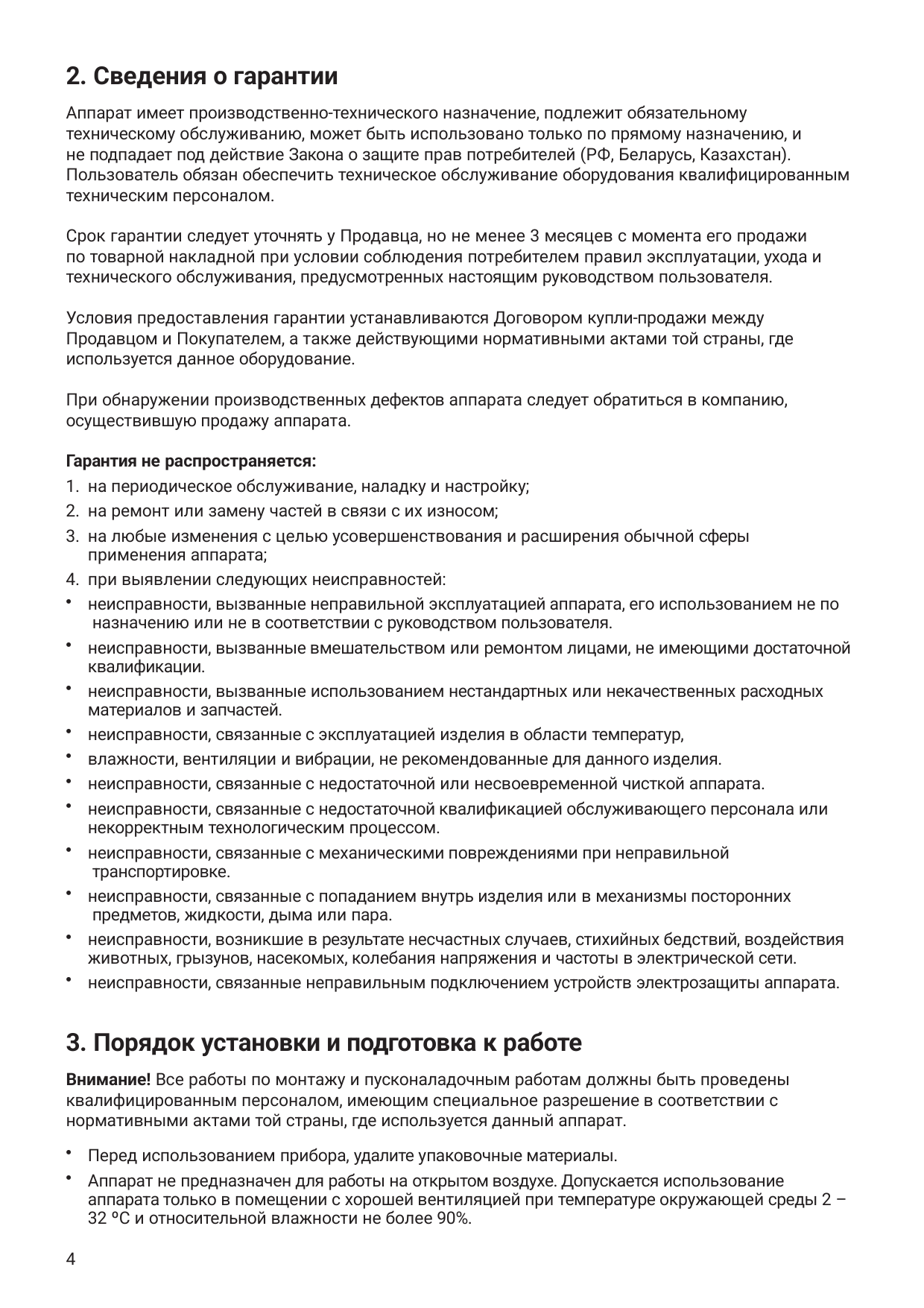

2. Сведения о гарантии
Аппарат имеет производственно-технического назначение, подлежит обязательному  техническому обслуживанию, может быть использовано только по прямому назначению, и  не подпадает под действие Закона о защите прав потребителей (РФ, Беларусь, Казахстан).
Пользователь обязан обеспечить техническое обслуживание оборудования квалифицированным  техническим персоналом.

Срок гарантии следует уточнять у Продавца, но не менее 3 месяцев с момента его продажи  по товарной накладной при условии соблюдения потребителем правил эксплуатации, ухода и  технического обслуживания, предусмотренных настоящим руководством пользователя.

Условия предоставления гарантии устанавливаются Договором купли-продажи между  Продавцом и Покупателем, а также действующими нормативными актами той страны, где  используется данное оборудование.

При обнаружении производственных дефектов аппарата следует обратиться в компанию,  осуществившую продажу аппарата.

Гарантия не распространяется:
на периодическое обслуживание, наладку и настройку;
на ремонт или замену частей в связи с их износом;
на любые изменения с целью усовершенствования и расширения обычной сферы  применения аппарата;
при выявлении следующих неисправностей:
неисправности, вызванные неправильной эксплуатацией аппарата, его использованием не по  назначению или не в соответствии с руководством пользователя.
неисправности, вызванные вмешательством или ремонтом лицами, не имеющими достаточной  квалификации.
неисправности, вызванные использованием нестандартных или некачественных расходных  материалов и запчастей.
неисправности, связанные с эксплуатацией изделия в области температур,
влажности, вентиляции и вибрации, не рекомендованные для данного изделия.
неисправности, связанные с недостаточной или несвоевременной чисткой аппарата.
неисправности, связанные с недостаточной квалификацией обслуживающего персонала или  некорректным технологическим процессом.
неисправности, связанные с механическими повреждениями при неправильной  транспортировке.
неисправности, связанные с попаданием внутрь изделия или в механизмы посторонних  предметов, жидкости, дыма или пара.
неисправности, возникшие в результате несчастных случаев, стихийных бедствий, воздействия  животных, грызунов, насекомых, колебания напряжения и частоты в электрической сети.
неисправности, связанные неправильным подключением устройств электрозащиты аппарата.

3. Порядок установки и подготовка к работе
Внимание! Все работы по монтажу и пусконаладочным работам должны быть проведены  квалифицированным персоналом, имеющим специальное разрешение в соответствии с  нормативными актами той страны, где используется данный аппарат.
Перед использованием прибора, удалите упаковочные материалы.
Аппарат не предназначен для работы на открытом воздухе. Допускается использование  аппарата только в помещении с хорошей вентиляцией при температуре окружающей среды 2 –  32 ºС и относительной влажности не более 90%.

4